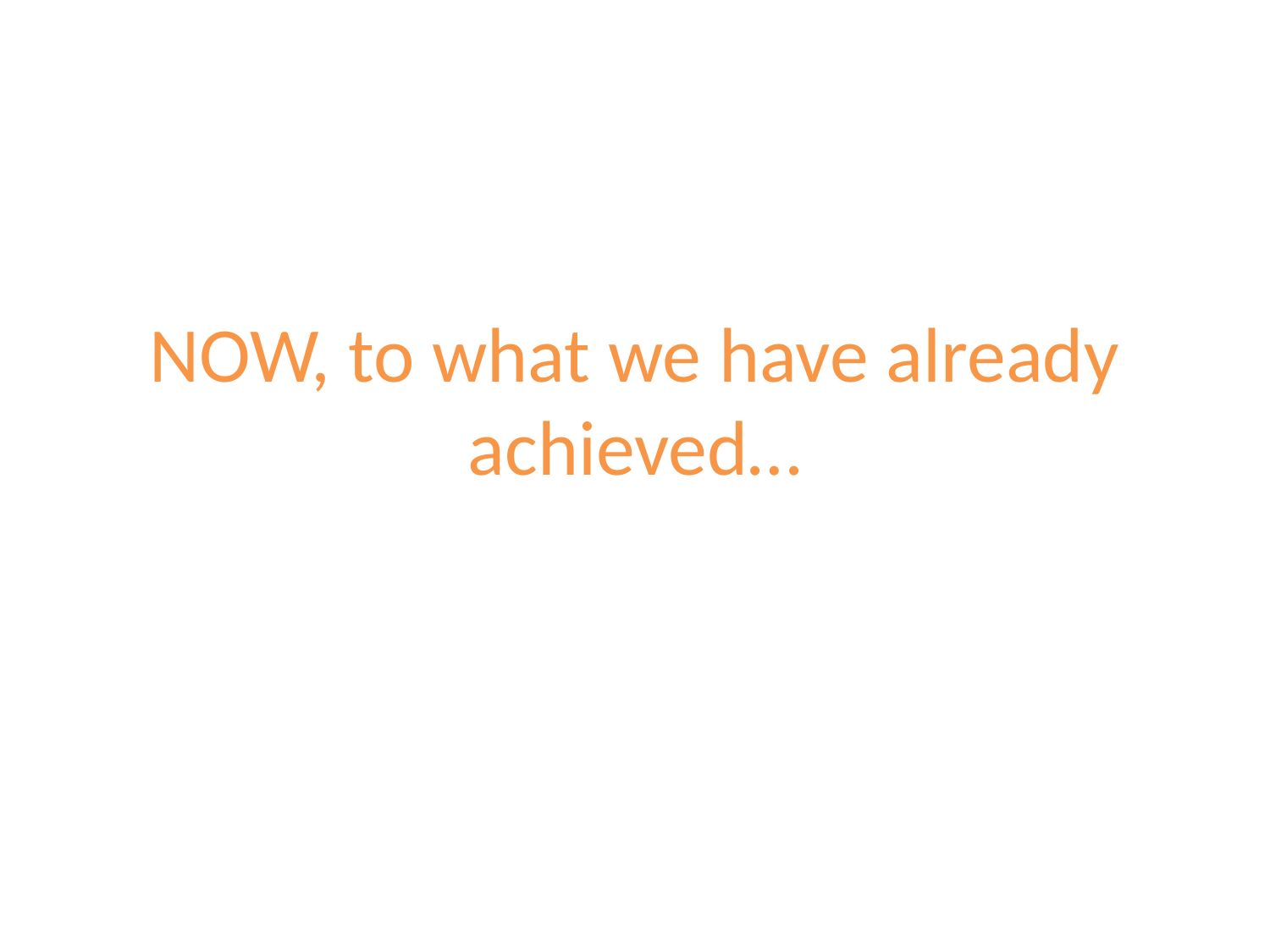

# NOW, to what we have already achieved…